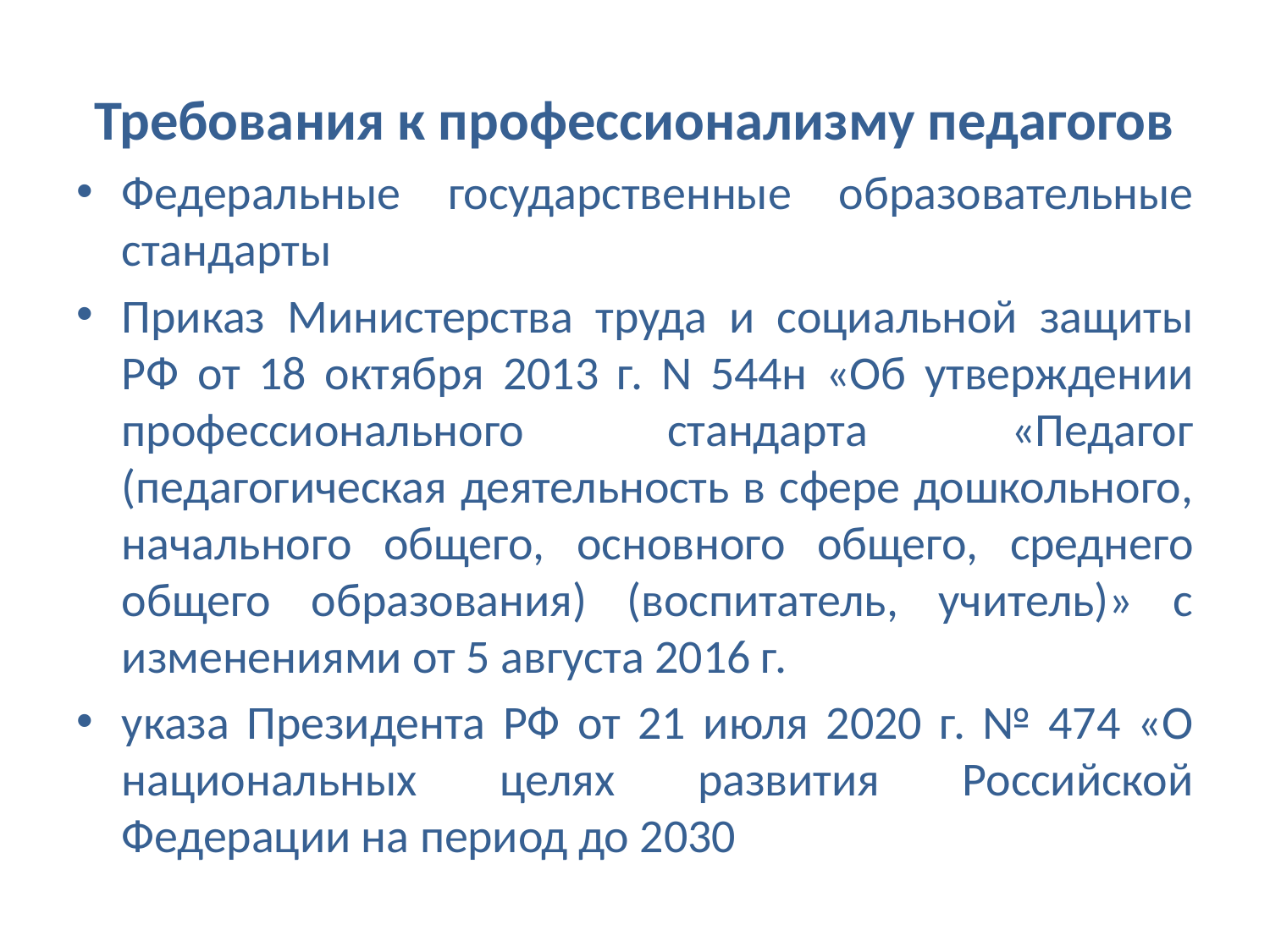

# Требования к профессионализму педагогов
Федеральные государственные образовательные стандарты
Приказ Министерства труда и социальной защиты РФ от 18 октября 2013 г. N 544н «Об утверждении профессионального стандарта «Педагог (педагогическая деятельность в сфере дошкольного, начального общего, основного общего, среднего общего образования) (воспитатель, учитель)» с изменениями от 5 августа 2016 г.
указа Президента РФ от 21 июля 2020 г. № 474 «О национальных целях развития Российской Федерации на период до 2030